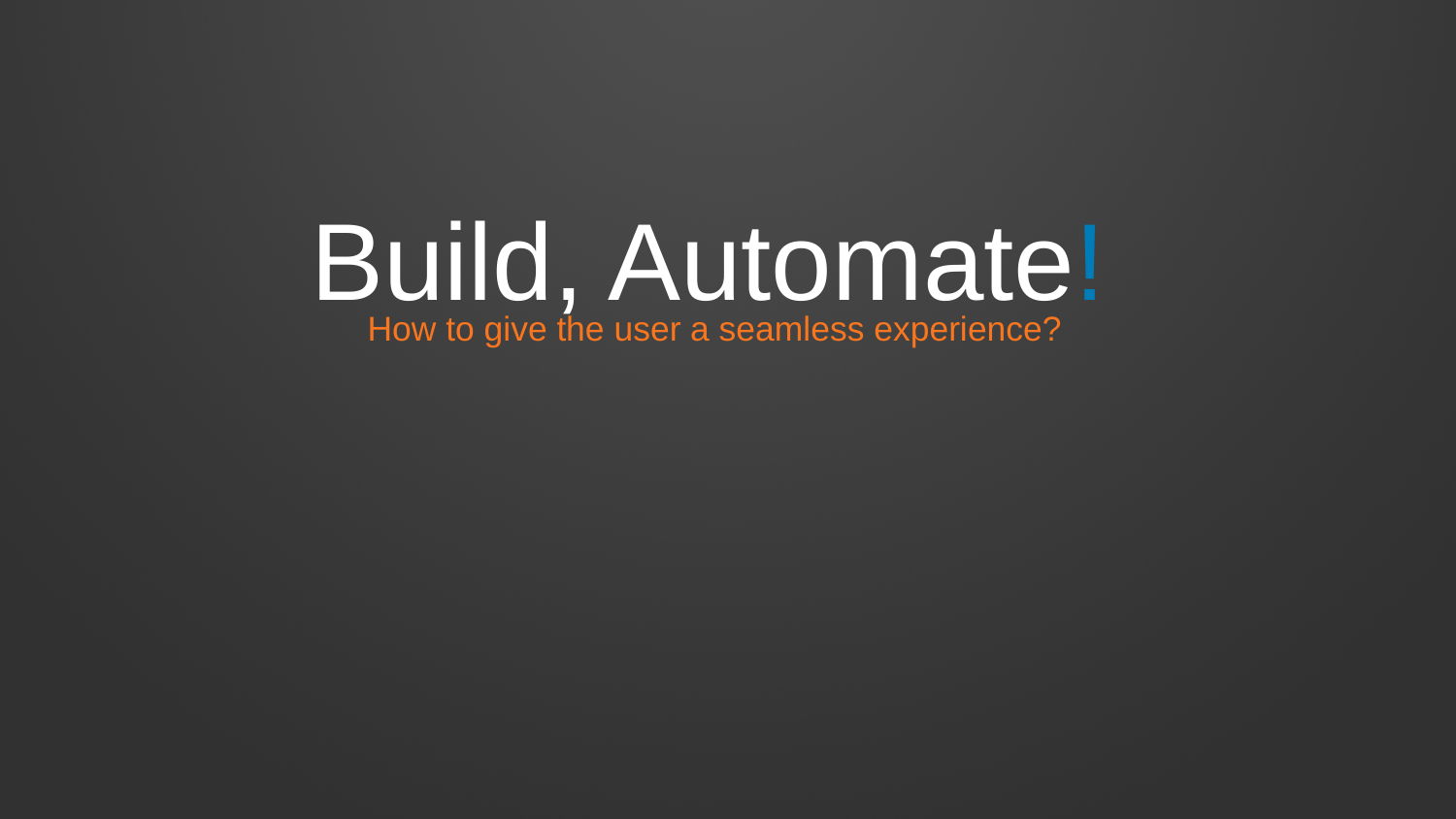

Build, Automate!
How to give the user a seamless experience?